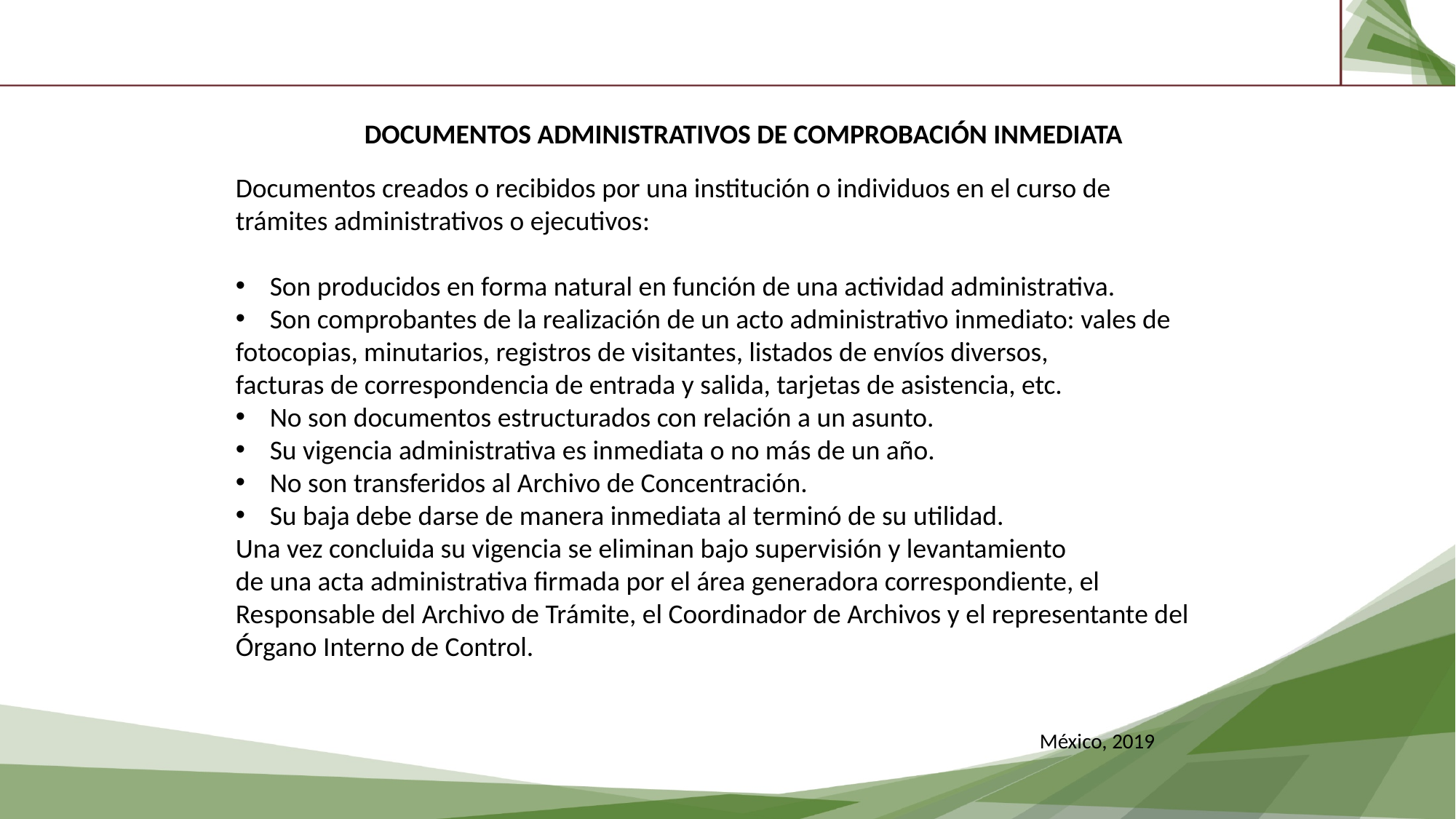

DOCUMENTOS ADMINISTRATIVOS DE COMPROBACIÓN INMEDIATA
Documentos creados o recibidos por una institución o individuos en el curso de
trámites administrativos o ejecutivos:

Son producidos en forma natural en función de una actividad administrativa.
Son comprobantes de la realización de un acto administrativo inmediato: vales de
fotocopias, minutarios, registros de visitantes, listados de envíos diversos,
facturas de correspondencia de entrada y salida, tarjetas de asistencia, etc.
No son documentos estructurados con relación a un asunto.
Su vigencia administrativa es inmediata o no más de un año.
No son transferidos al Archivo de Concentración.
Su baja debe darse de manera inmediata al terminó de su utilidad.
Una vez concluida su vigencia se eliminan bajo supervisión y levantamiento
de una acta administrativa firmada por el área generadora correspondiente, el
Responsable del Archivo de Trámite, el Coordinador de Archivos y el representante del Órgano Interno de Control.
México, 2019